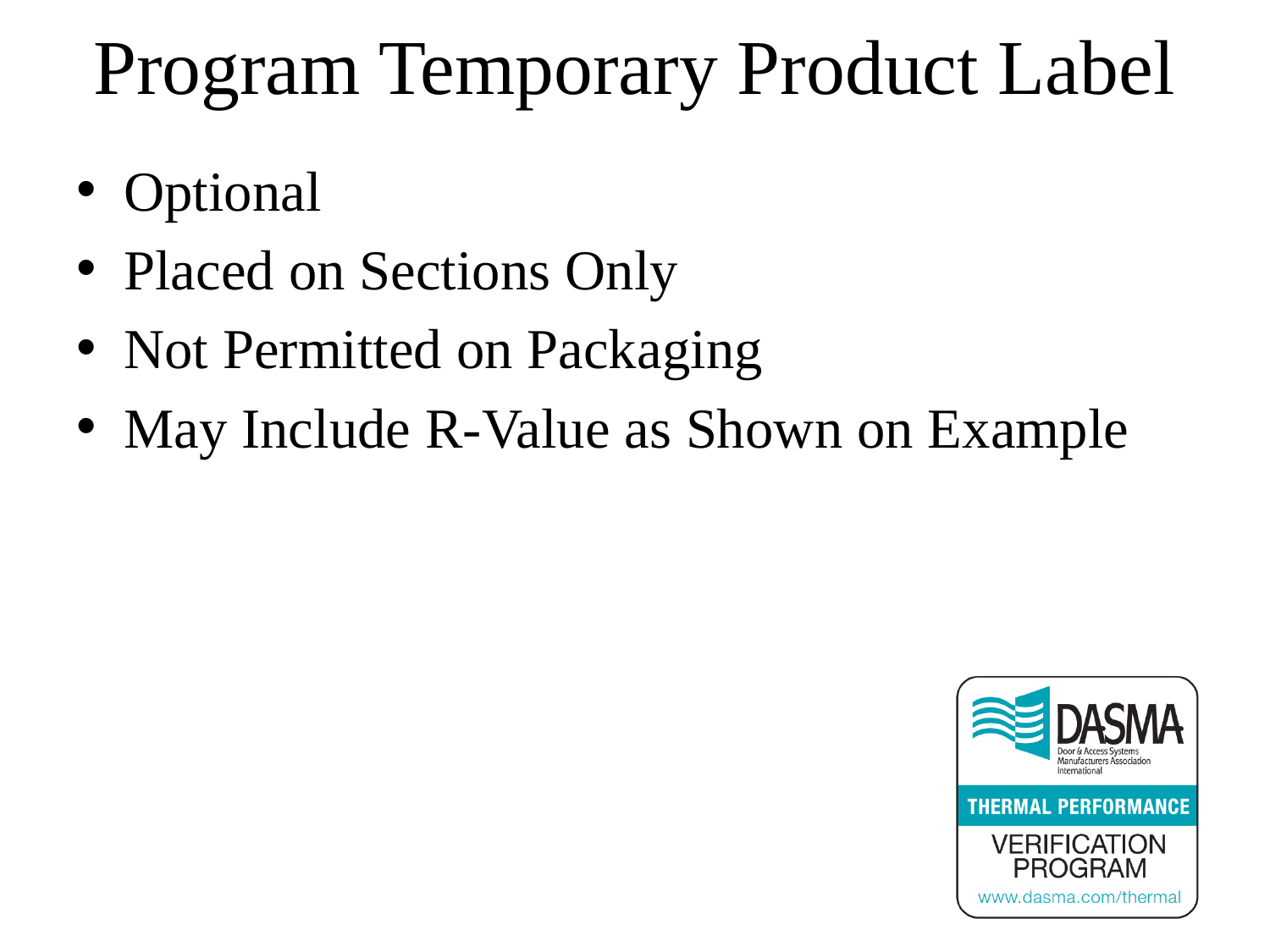

# Program Temporary Product Label
Optional
Placed on Sections Only
Not Permitted on Packaging
May Include R-Value as Shown on Example